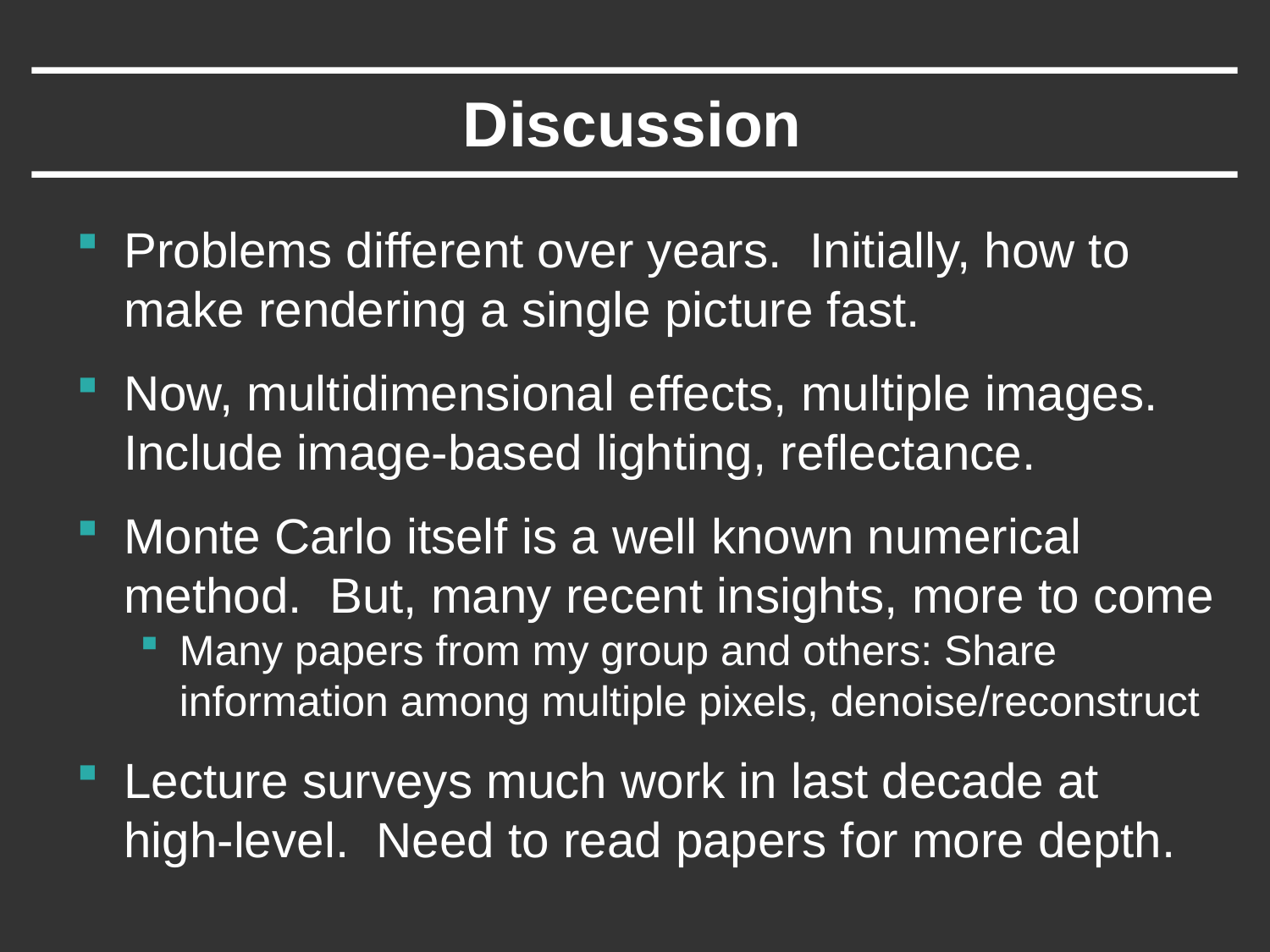

# Discussion
Problems different over years.  Initially, how to make rendering a single picture fast.
Now, multidimensional effects, multiple images.  Include image-based lighting, reflectance.
Monte Carlo itself is a well known numerical method.  But, many recent insights, more to come
Many papers from my group and others: Share information among multiple pixels, denoise/reconstruct
Lecture surveys much work in last decade at high-level.  Need to read papers for more depth.